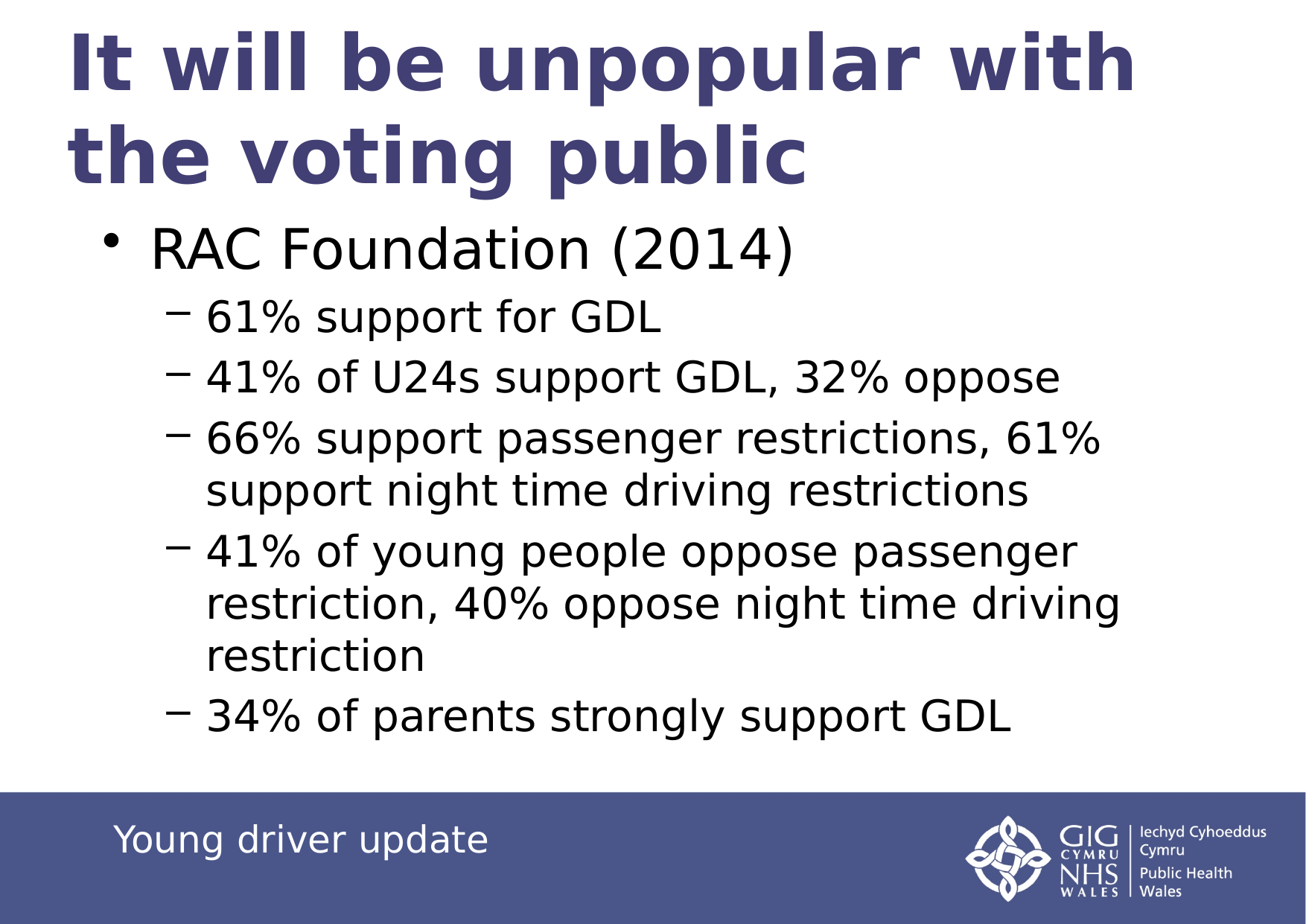

# It will be unpopular with the voting public
RAC Foundation (2014)
61% support for GDL
41% of U24s support GDL, 32% oppose
66% support passenger restrictions, 61% support night time driving restrictions
41% of young people oppose passenger restriction, 40% oppose night time driving restriction
34% of parents strongly support GDL

Young driver update